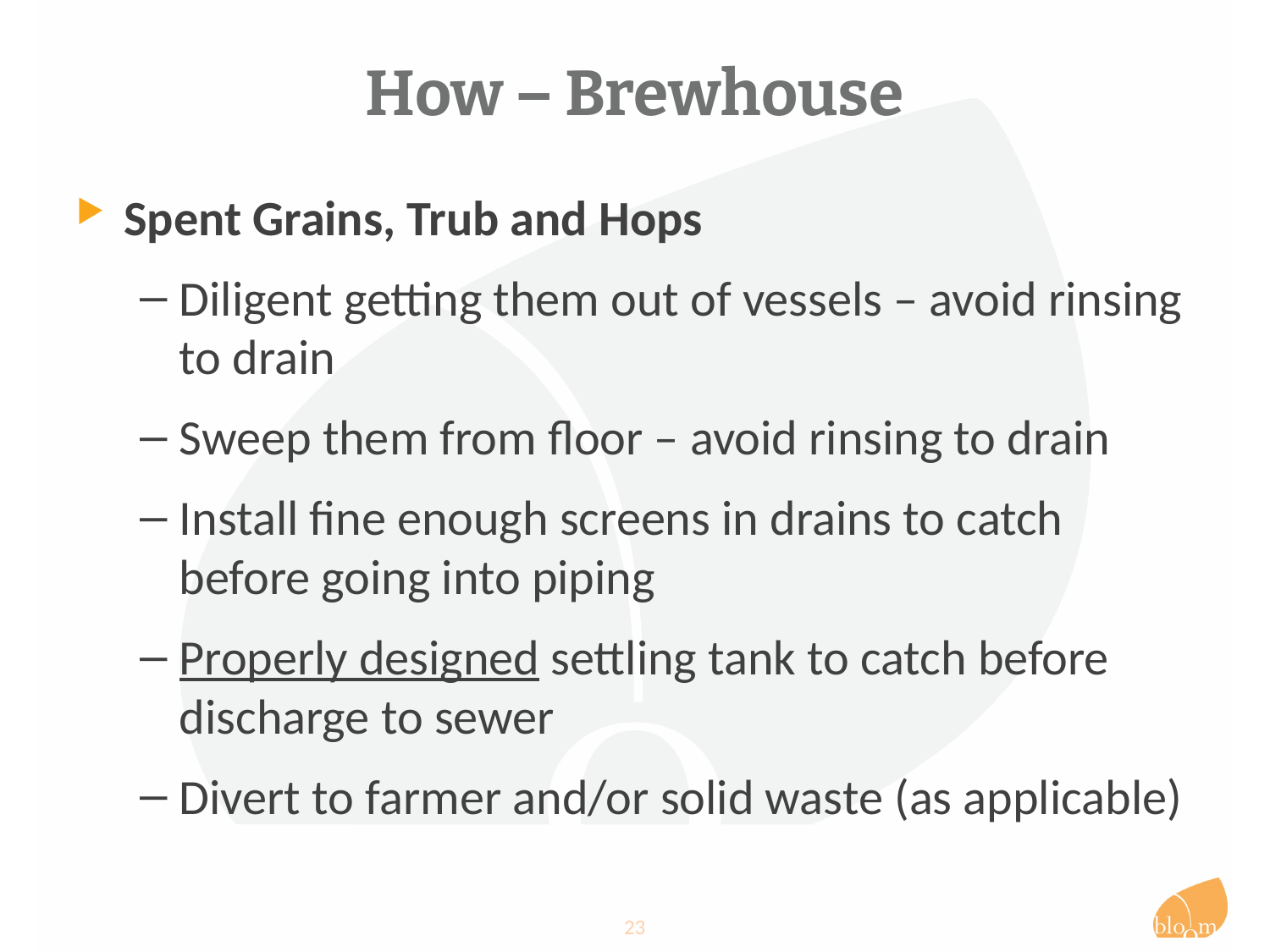

# How – Brewhouse
Spent Grains, Trub and Hops
Diligent getting them out of vessels – avoid rinsing to drain
Sweep them from floor – avoid rinsing to drain
Install fine enough screens in drains to catch before going into piping
Properly designed settling tank to catch before discharge to sewer
Divert to farmer and/or solid waste (as applicable)
23